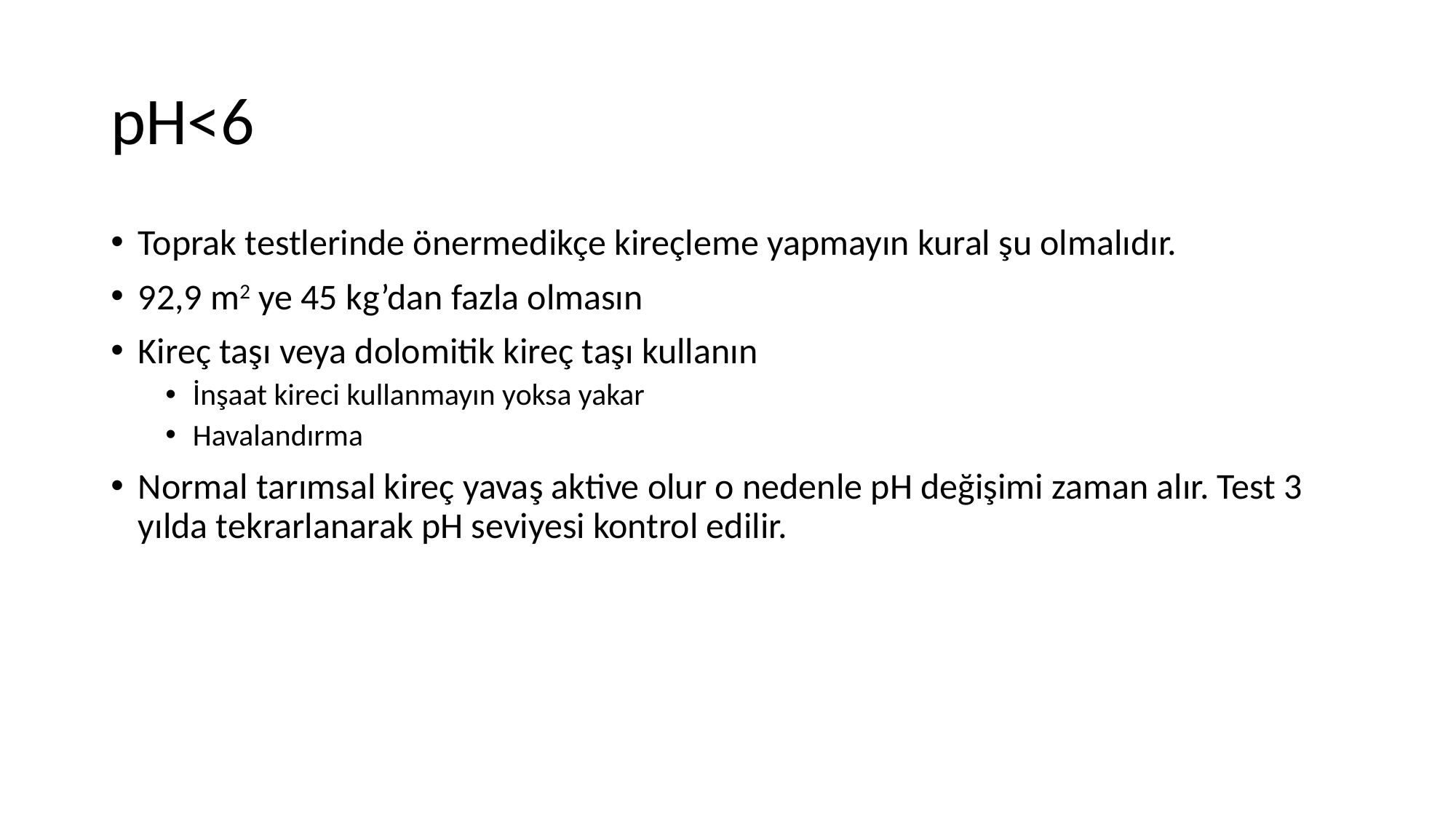

# pH<6
Toprak testlerinde önermedikçe kireçleme yapmayın kural şu olmalıdır.
92,9 m2 ye 45 kg’dan fazla olmasın
Kireç taşı veya dolomitik kireç taşı kullanın
İnşaat kireci kullanmayın yoksa yakar
Havalandırma
Normal tarımsal kireç yavaş aktive olur o nedenle pH değişimi zaman alır. Test 3 yılda tekrarlanarak pH seviyesi kontrol edilir.